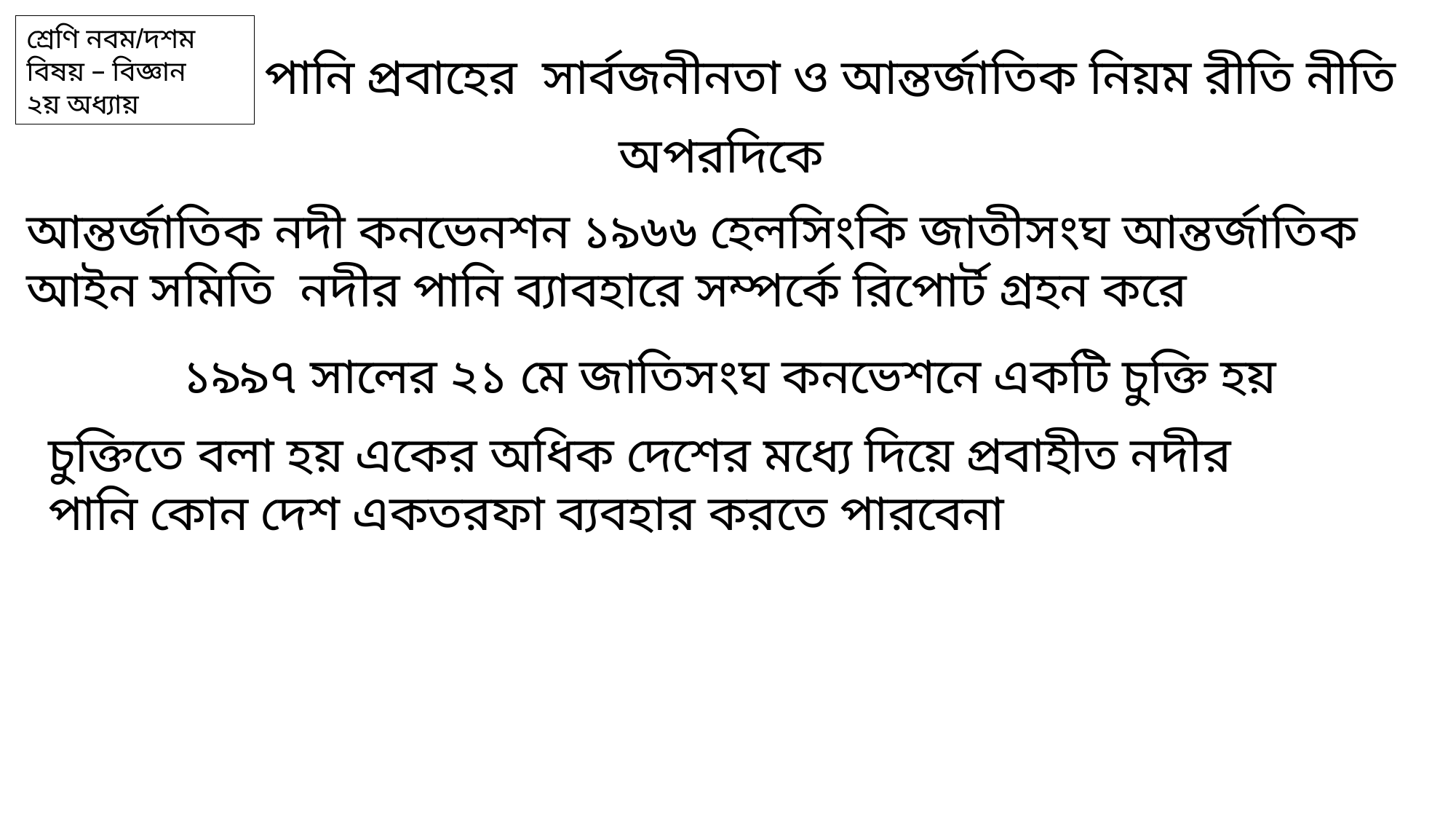

শ্রেণি নবম/দশম
বিষয় – বিজ্ঞান
২য় অধ্যায়
পানি প্রবাহের  সার্বজনীনতা ও আন্তর্জাতিক নিয়ম রীতি নীতি
অপরদিকে
আন্তর্জাতিক নদী কনভেনশন ১৯৬৬ হেলসিংকি জাতীসংঘ আন্তর্জাতিক আইন সমিতি
নদীর পানি ব্যাবহারে সম্পর্কে রিপোর্ট গ্রহন করে
১৯৯৭ সালের ২১ মে জাতিসংঘ কনভেশনে একটি চুক্তি হয়
চুক্তিতে বলা হয় একের অধিক দেশের মধ্যে দিয়ে প্রবাহীত নদীর পানি কোন দেশ একতরফা ব্যবহার করতে পারবেনা